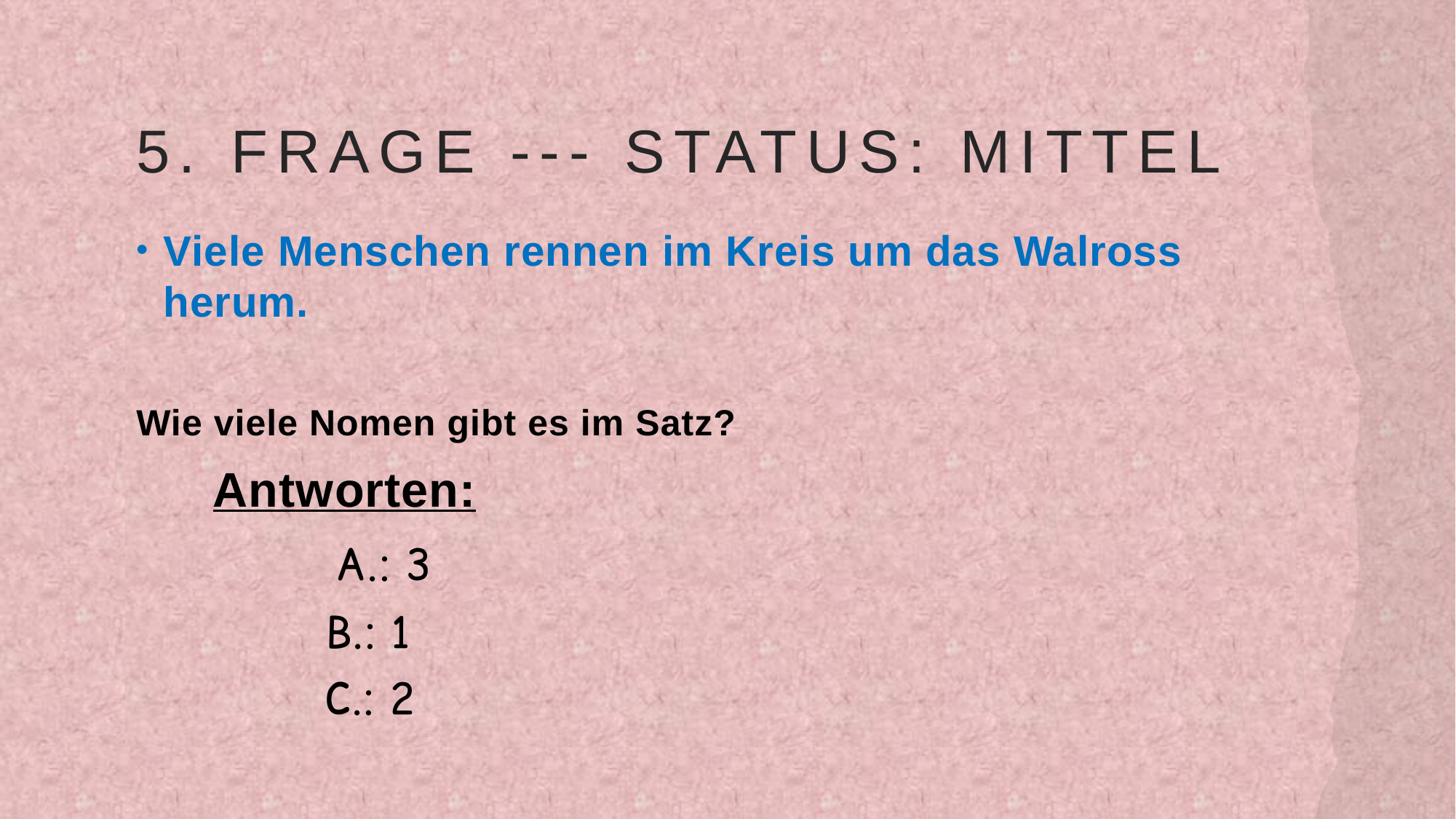

# 5. Frage --- Status: Mittel
Viele Menschen rennen im Kreis um das Walross herum.

Wie viele Nomen gibt es im Satz?
       Antworten:
              A.: 3
              B.: 1
              C.: 2